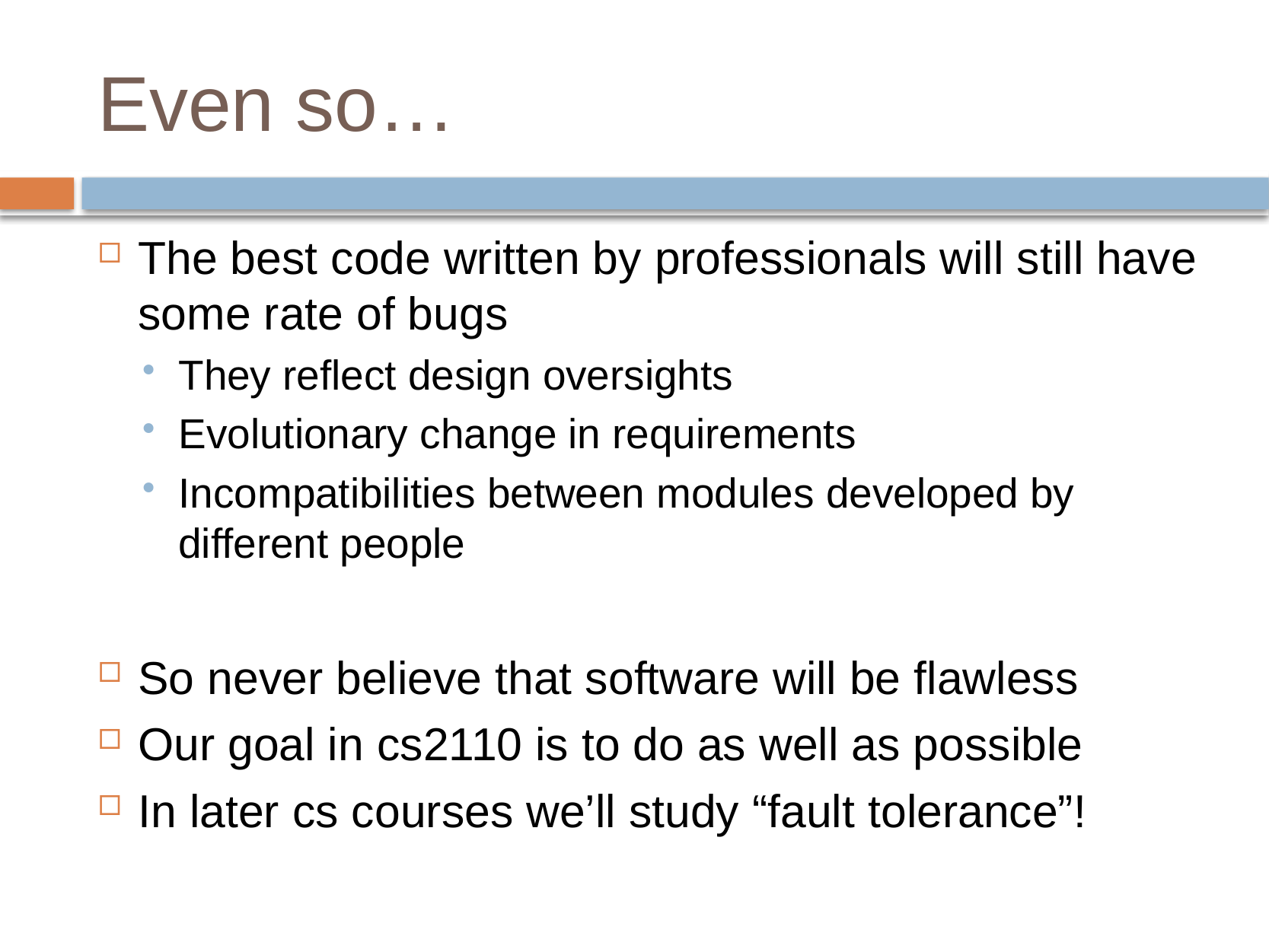

# Even so…
The best code written by professionals will still have some rate of bugs
They reflect design oversights
Evolutionary change in requirements
Incompatibilities between modules developed by different people

So never believe that software will be flawless
Our goal in cs2110 is to do as well as possible
In later cs courses we’ll study “fault tolerance”!